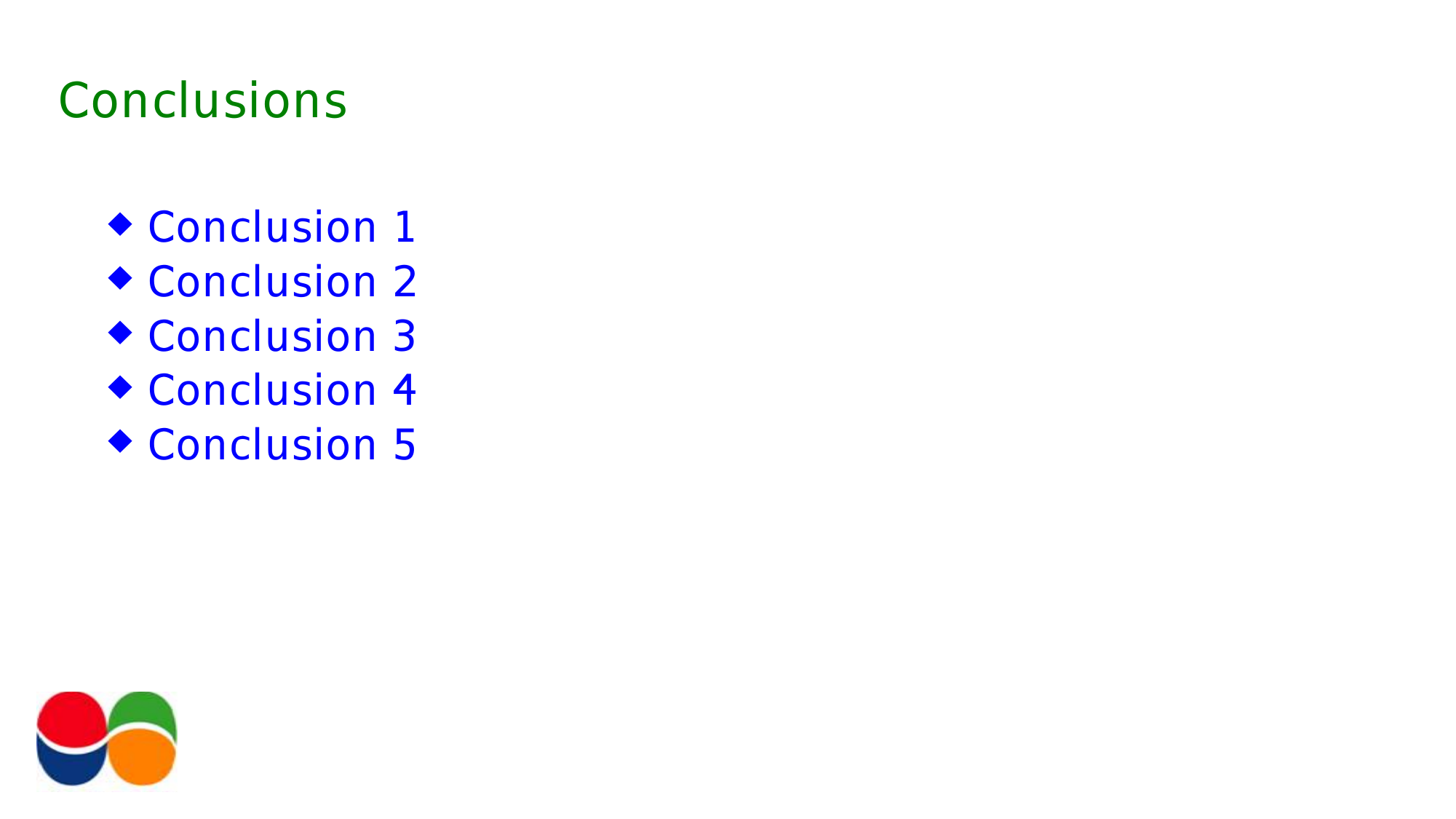

# Conclusions
Conclusion 1
Conclusion 2
Conclusion 3
Conclusion 4
Conclusion 5